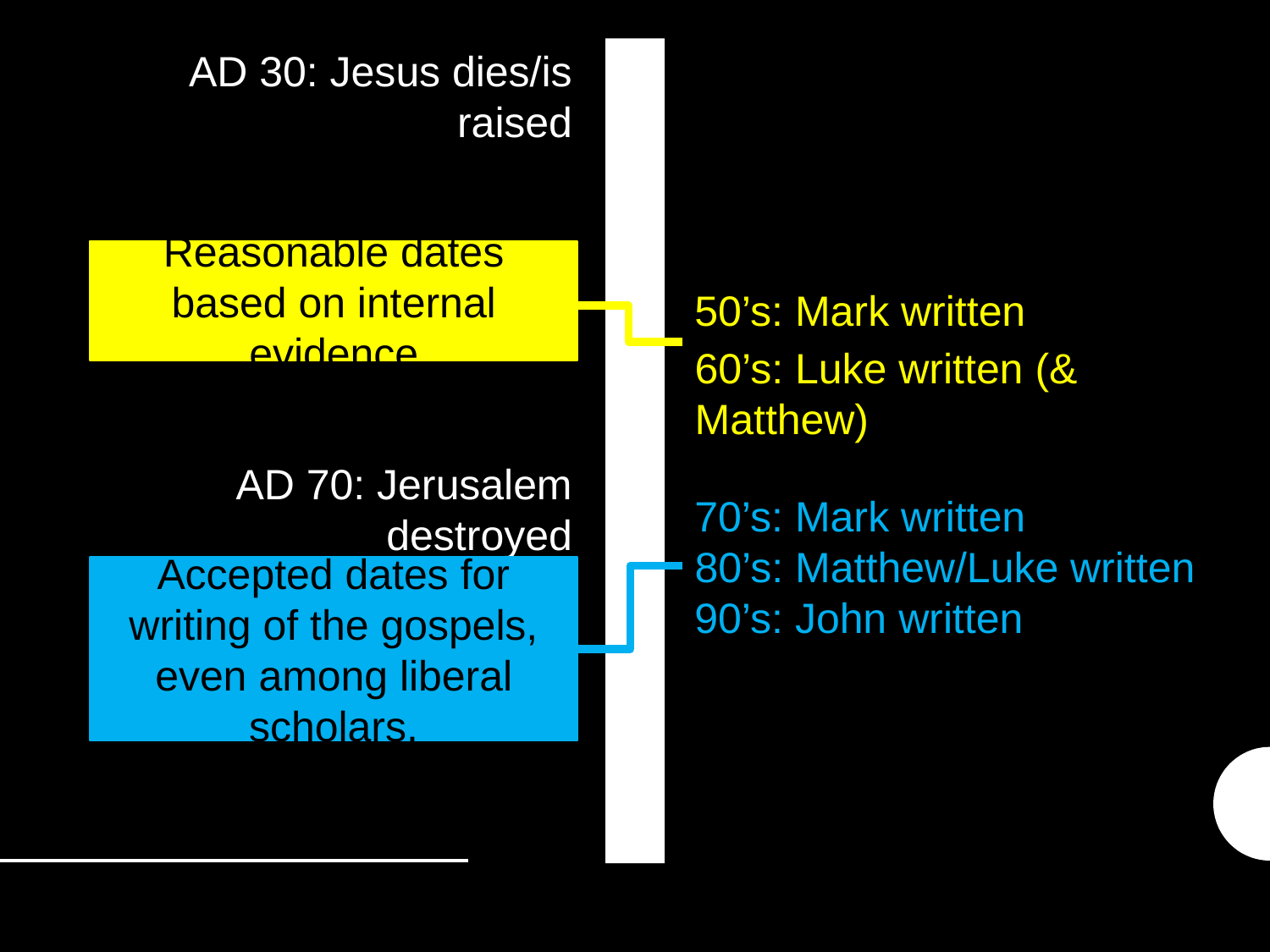

AD 30: Jesus dies/is raised

Reasonable dates based on internal evidence
50’s: Mark written
60’s: Luke written (& Matthew)
AD 70: Jerusalem destroyed
70’s: Mark written
80’s: Matthew/Luke written
Accepted dates for writing of the gospels, even among liberal scholars.
90’s: John written